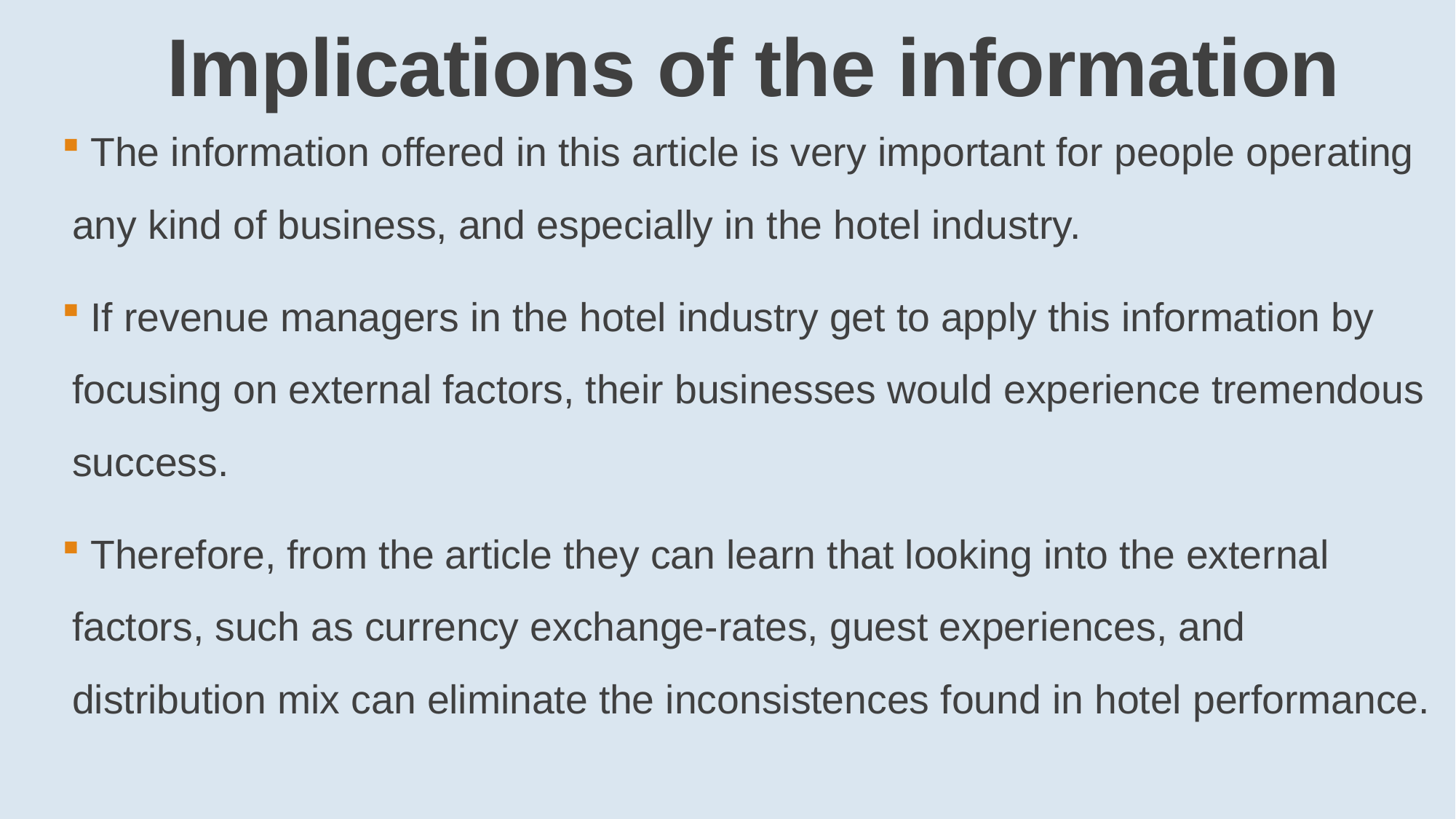

# Implications of the information
 The information offered in this article is very important for people operating any kind of business, and especially in the hotel industry.
 If revenue managers in the hotel industry get to apply this information by focusing on external factors, their businesses would experience tremendous success.
 Therefore, from the article they can learn that looking into the external factors, such as currency exchange-rates, guest experiences, and distribution mix can eliminate the inconsistences found in hotel performance.